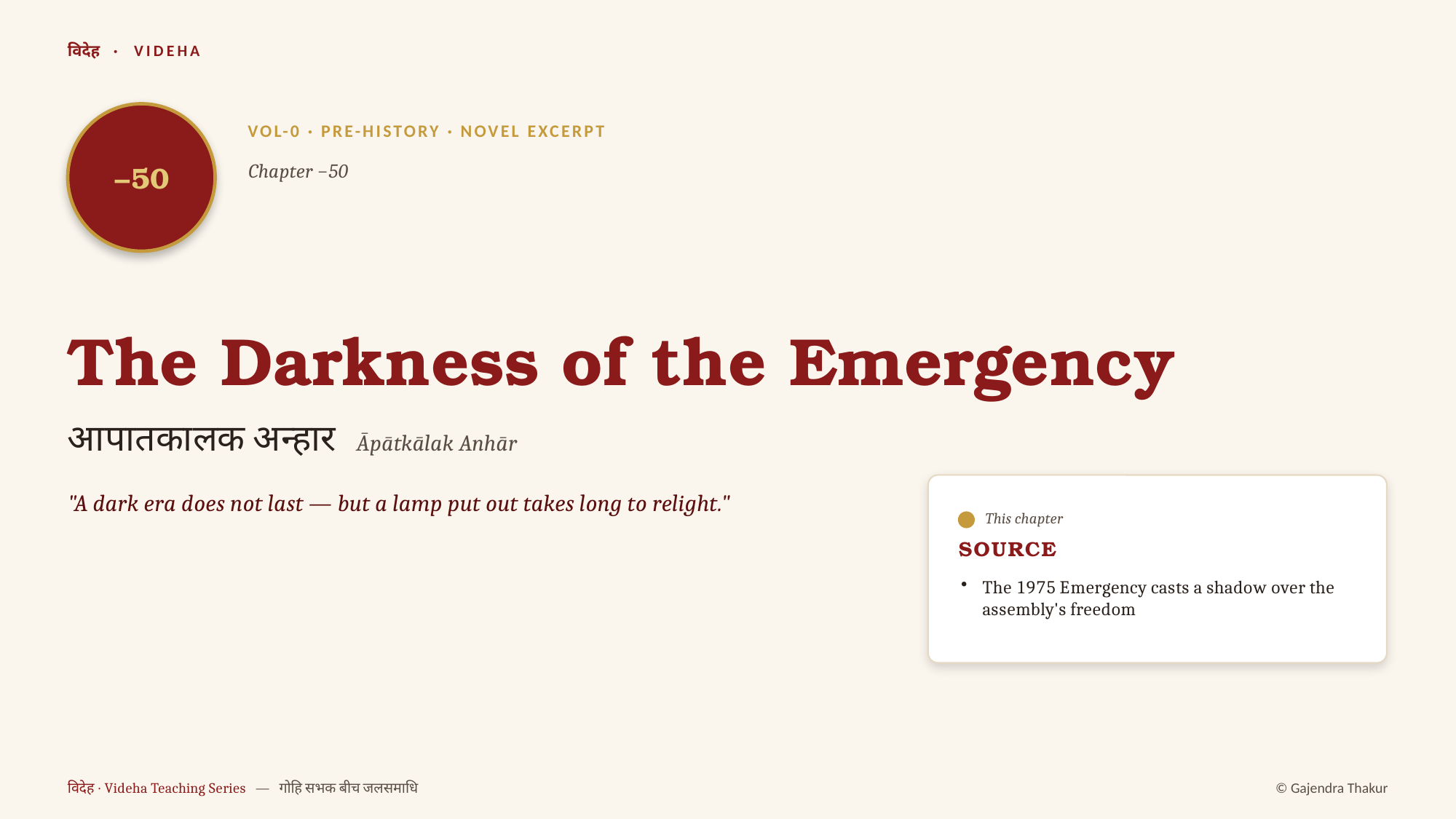

विदेह  ·  VIDEHA

−50
VOL-0 · PRE-HISTORY · NOVEL EXCERPT
Chapter −50
The Darkness of the Emergency
आपातकालक अन्हार    Āpātkālak Anhār

"A dark era does not last — but a lamp put out takes long to relight."
This chapter

SOURCE
The 1975 Emergency casts a shadow over the assembly's freedom
विदेह · Videha Teaching Series   —   गोहि सभक बीच जलसमाधि
© Gajendra Thakur